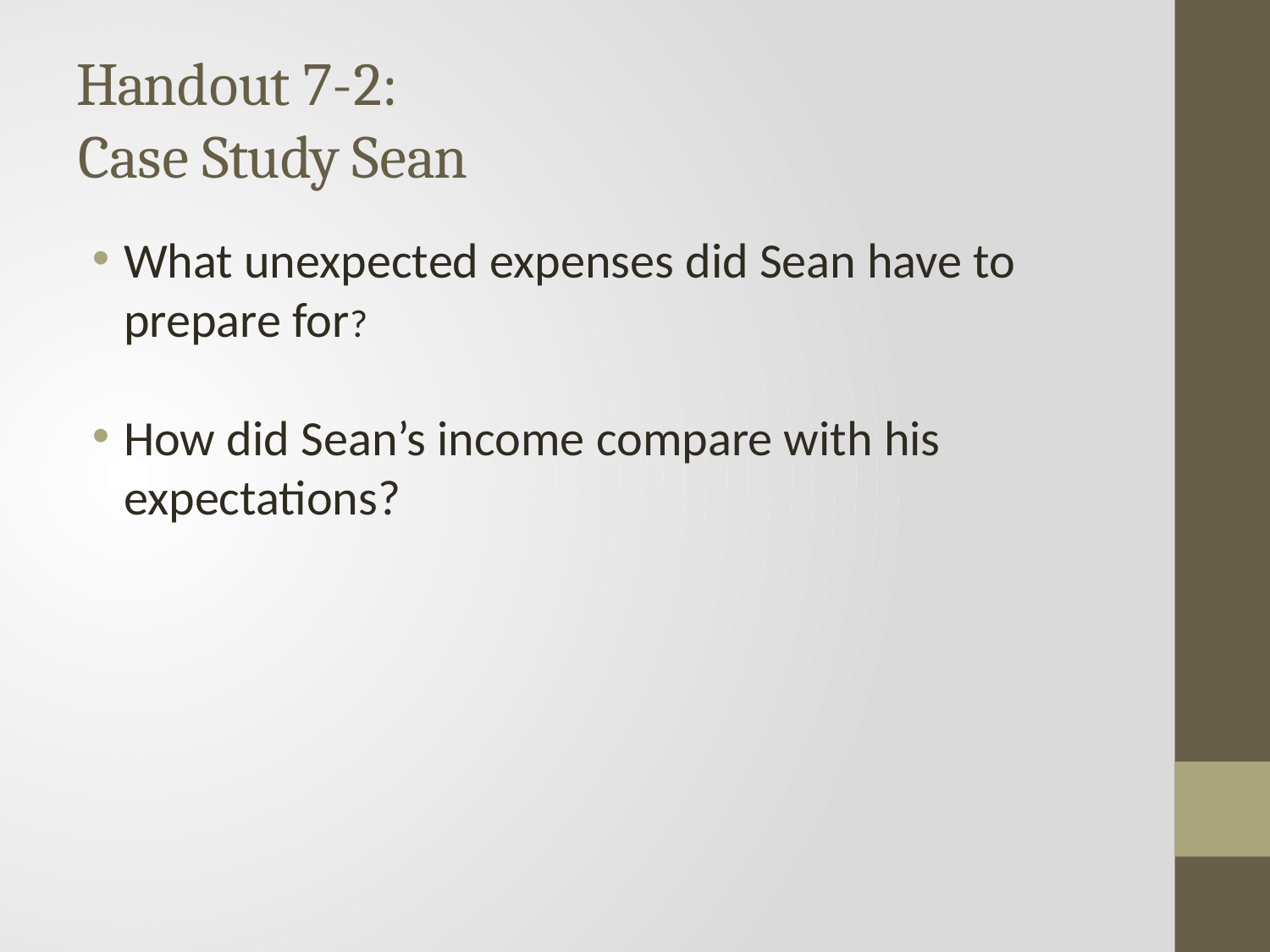

# Handout 7-2: Case Study Sean
What unexpected expenses did Sean have to prepare for?

How did Sean’s income compare with his expectations?